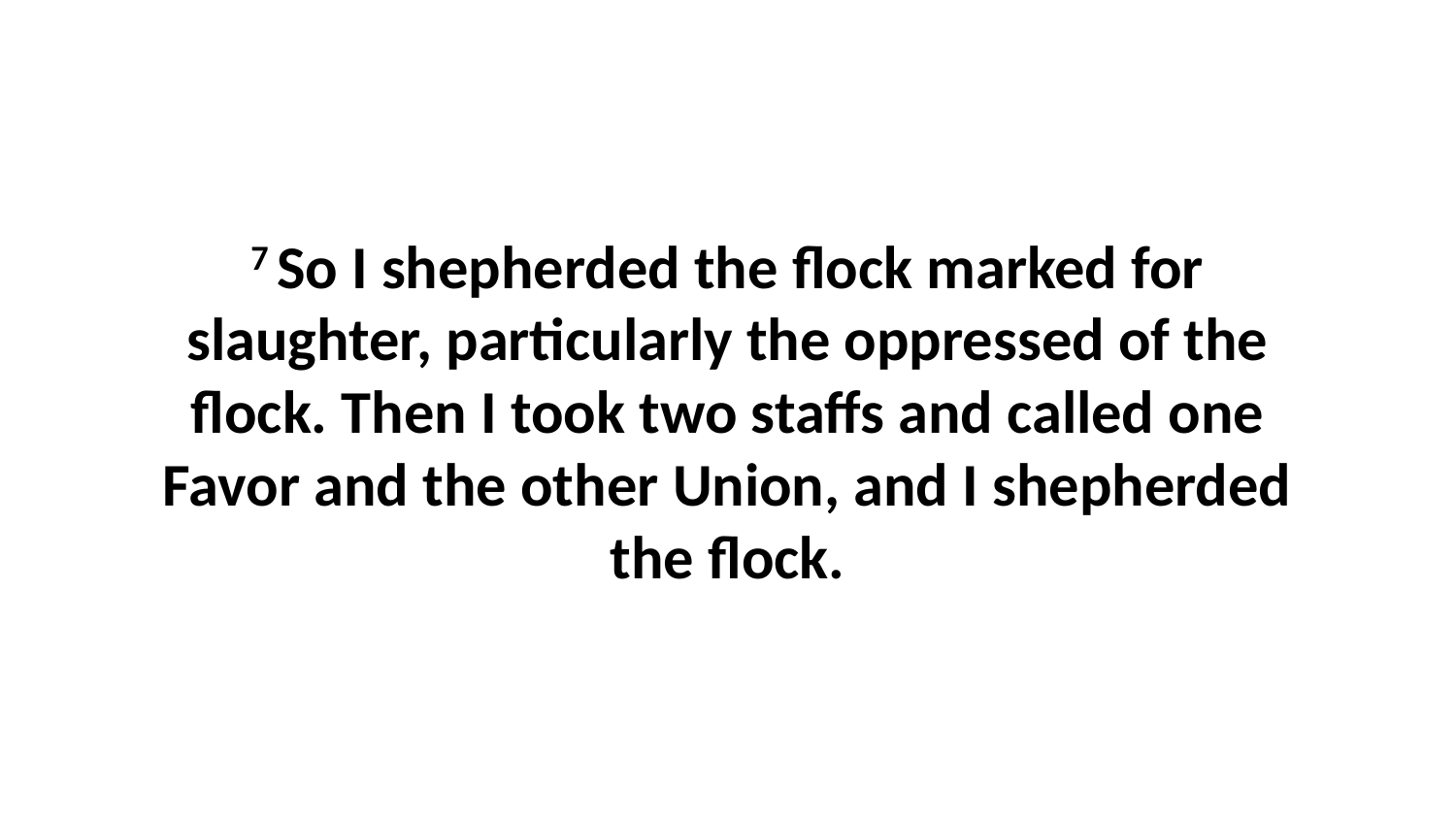

7 So I shepherded the flock marked for slaughter, particularly the oppressed of the flock. Then I took two staffs and called one Favor and the other Union, and I shepherded the flock.